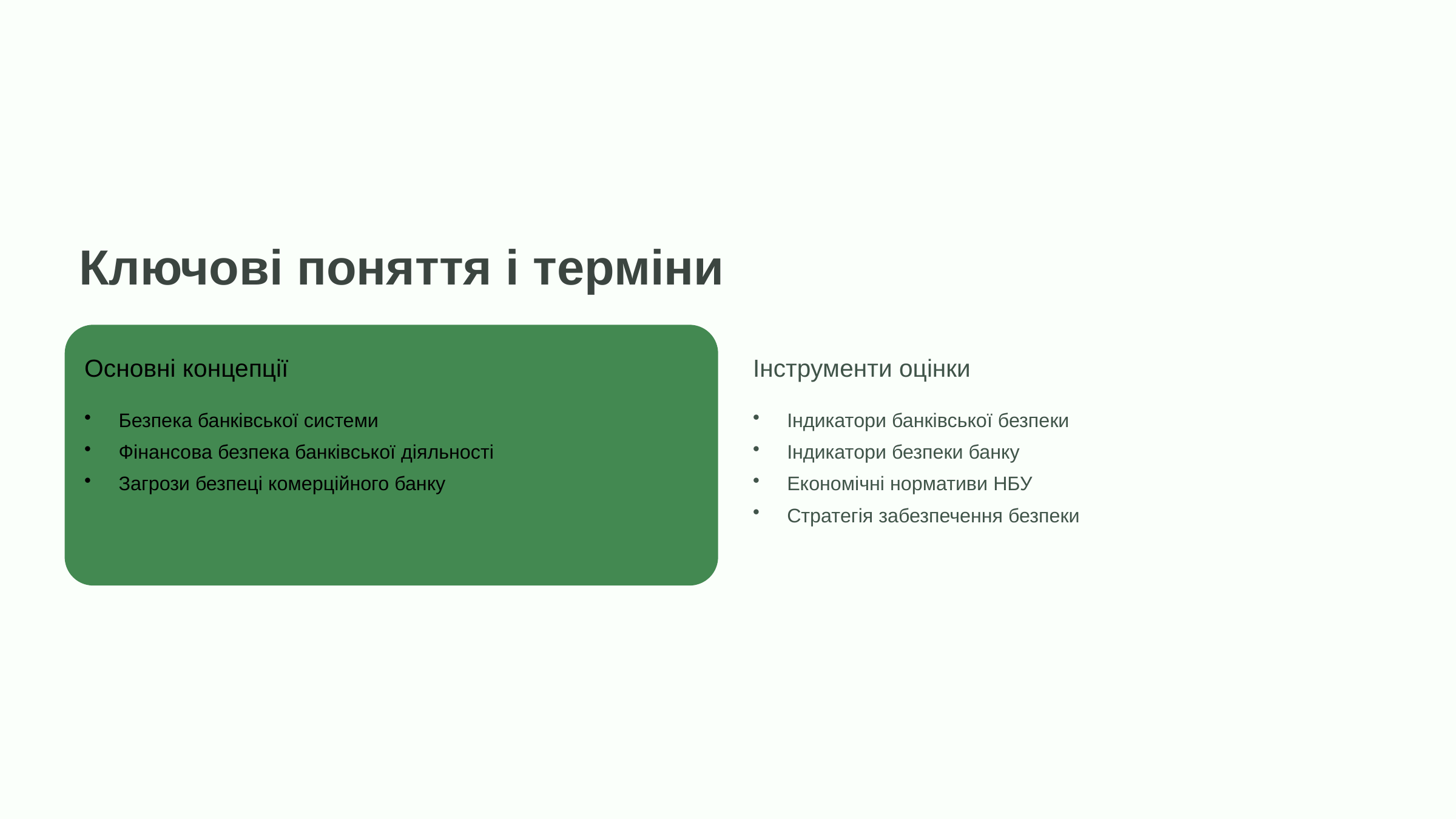

Ключові поняття і терміни

Основні концепції
Інструменти оцінки
Безпека банківської системи
Фінансова безпека банківської діяльності
Загрози безпеці комерційного банку
Індикатори банківської безпеки
Індикатори безпеки банку
Економічні нормативи НБУ
Стратегія забезпечення безпеки